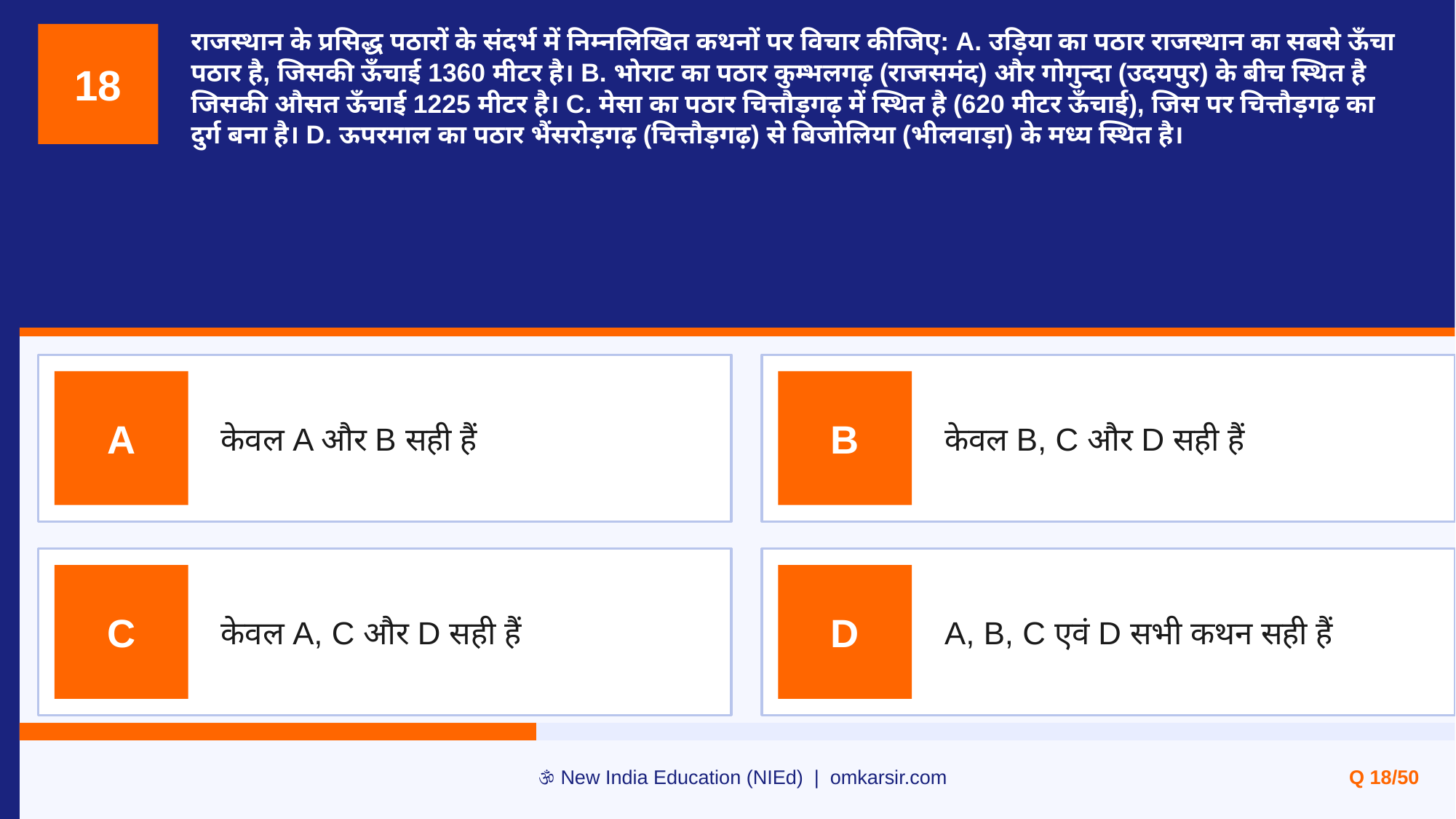

राजस्थान के प्रसिद्ध पठारों के संदर्भ में निम्नलिखित कथनों पर विचार कीजिए: A. उड़िया का पठार राजस्थान का सबसे ऊँचा पठार है, जिसकी ऊँचाई 1360 मीटर है। B. भोराट का पठार कुम्भलगढ़ (राजसमंद) और गोगुन्दा (उदयपुर) के बीच स्थित है जिसकी औसत ऊँचाई 1225 मीटर है। C. मेसा का पठार चित्तौड़गढ़ में स्थित है (620 मीटर ऊँचाई), जिस पर चित्तौड़गढ़ का दुर्ग बना है। D. ऊपरमाल का पठार भैंसरोड़गढ़ (चित्तौड़गढ़) से बिजोलिया (भीलवाड़ा) के मध्य स्थित है।
18

केवल A और B सही हैं
केवल B, C और D सही हैं
A
B

केवल A, C और D सही हैं
A, B, C एवं D सभी कथन सही हैं
C
D

🕉️ New India Education (NIEd)  |  omkarsir.com
Q 18/50